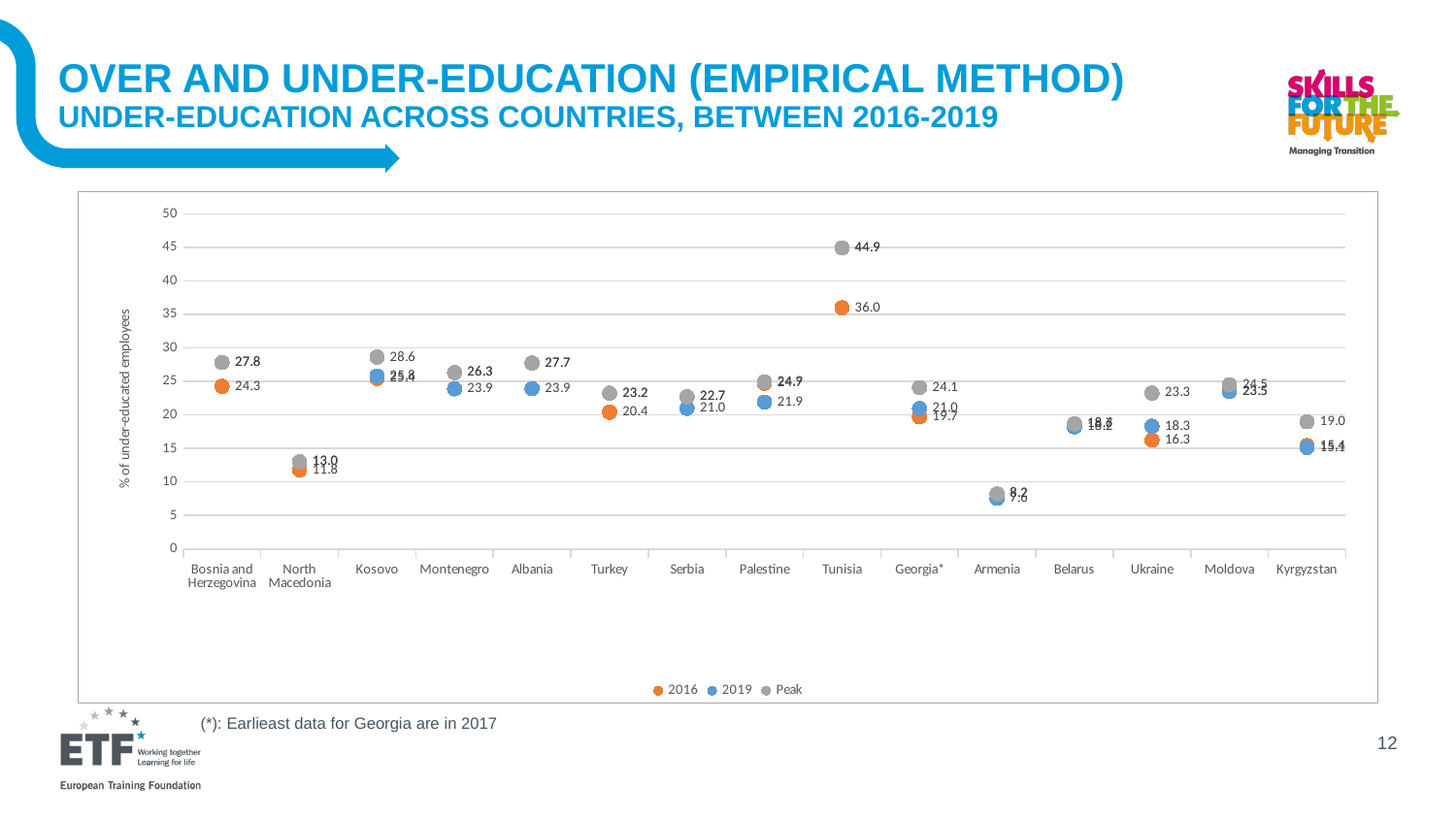

# over and under-education (Empirical method) under-education across countries, between 2016-2019

### Chart

| Category | 2016 | 2019 | Peak |
|---|---|---|---|
| Bosnia and Herzegovina | 24.2703747140608 | 27.81052739507218 | 27.81052739507218 |
| North Macedonia | 11.789731979370117 | 13.023567199707031 | 13.023567199707031 |
| Kosovo | 25.433412 | 25.82522 | 28.614802 |
| Montenegro | 26.313229910931113 | 23.893667438583844 | 26.313229910931113 |
| Albania | 27.73736737134065 | 23.929554230300283 | 27.73736737134065 |
| Turkey | 20.4038028717041 | 23.243715286254883 | 23.243715286254883 |
| Serbia | 22.714508236168925 | 20.98345811503452 | 22.714508236168925 |
| Palestine | 24.719602584838867 | 21.926382064819336 | 24.94216537475586 |
| Tunisia | 35.97737503051758 | 44.916316986083984 | 44.916316986083984 |
| Georgia* | 19.718212602154345 | 20.965275486313963 | 24.098261504403276 |
| Armenia | 8.216240882873535 | 7.550112247467041 | 8.216240882873535 |
| Belarus | 18.649162950436914 | 18.22434930650577 | 18.671049424416058 |
| Ukraine | 16.255795321973405 | 18.322268318478052 | 23.256726933430947 |
| Moldova | 23.505050659179688 | 23.503070831298828 | 24.50835418701172 |
| Kyrgyzstan | 15.434984126353015 | 15.141705108204508 | 18.981869128094964 |
(*): Earlieast data for Georgia are in 2017
12